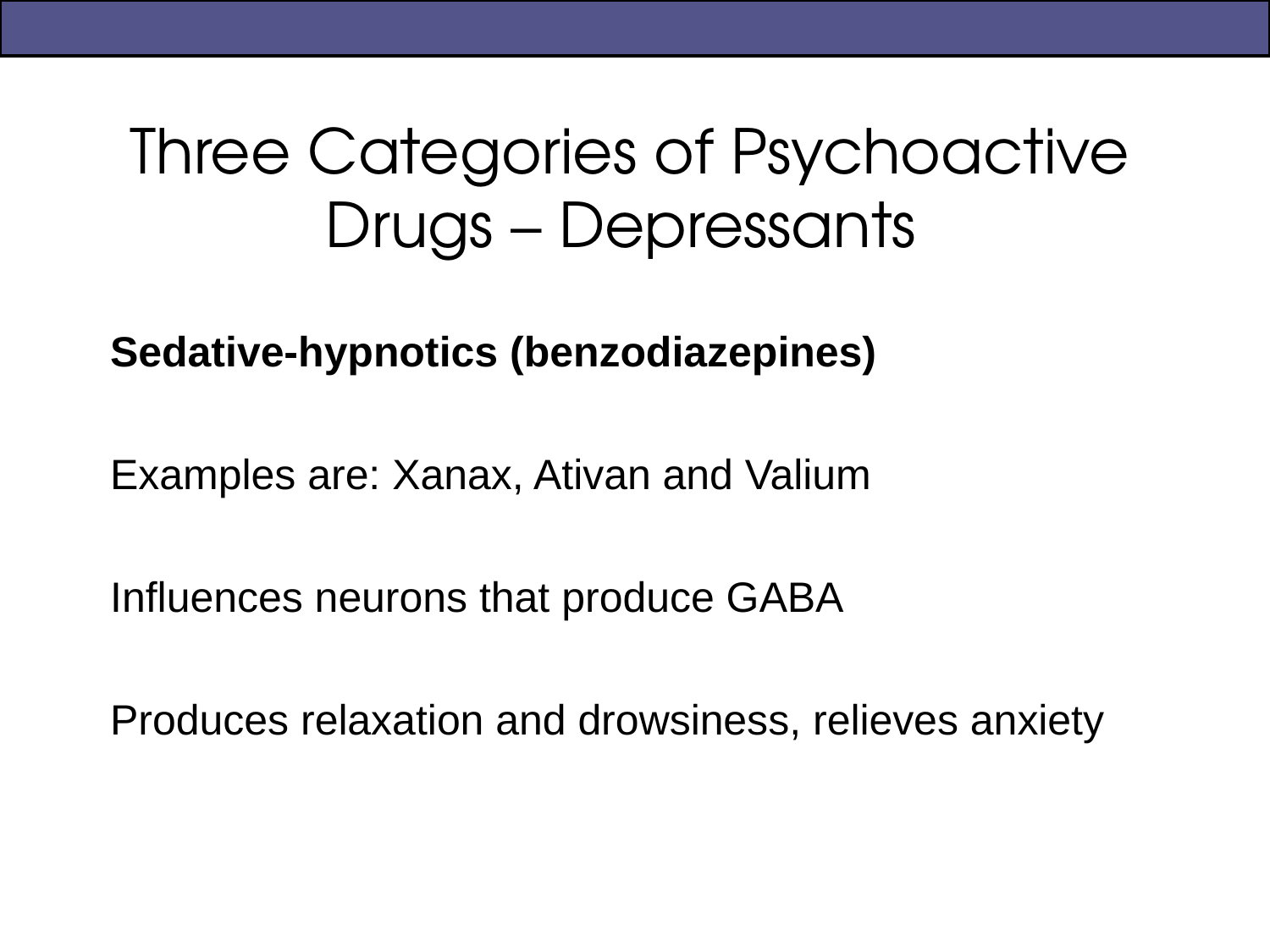

# Three Categories of Psychoactive Drugs – Depressants
Sedative-hypnotics (benzodiazepines)

Examples are: Xanax, Ativan and Valium

Influences neurons that produce GABA

Produces relaxation and drowsiness, relieves anxiety